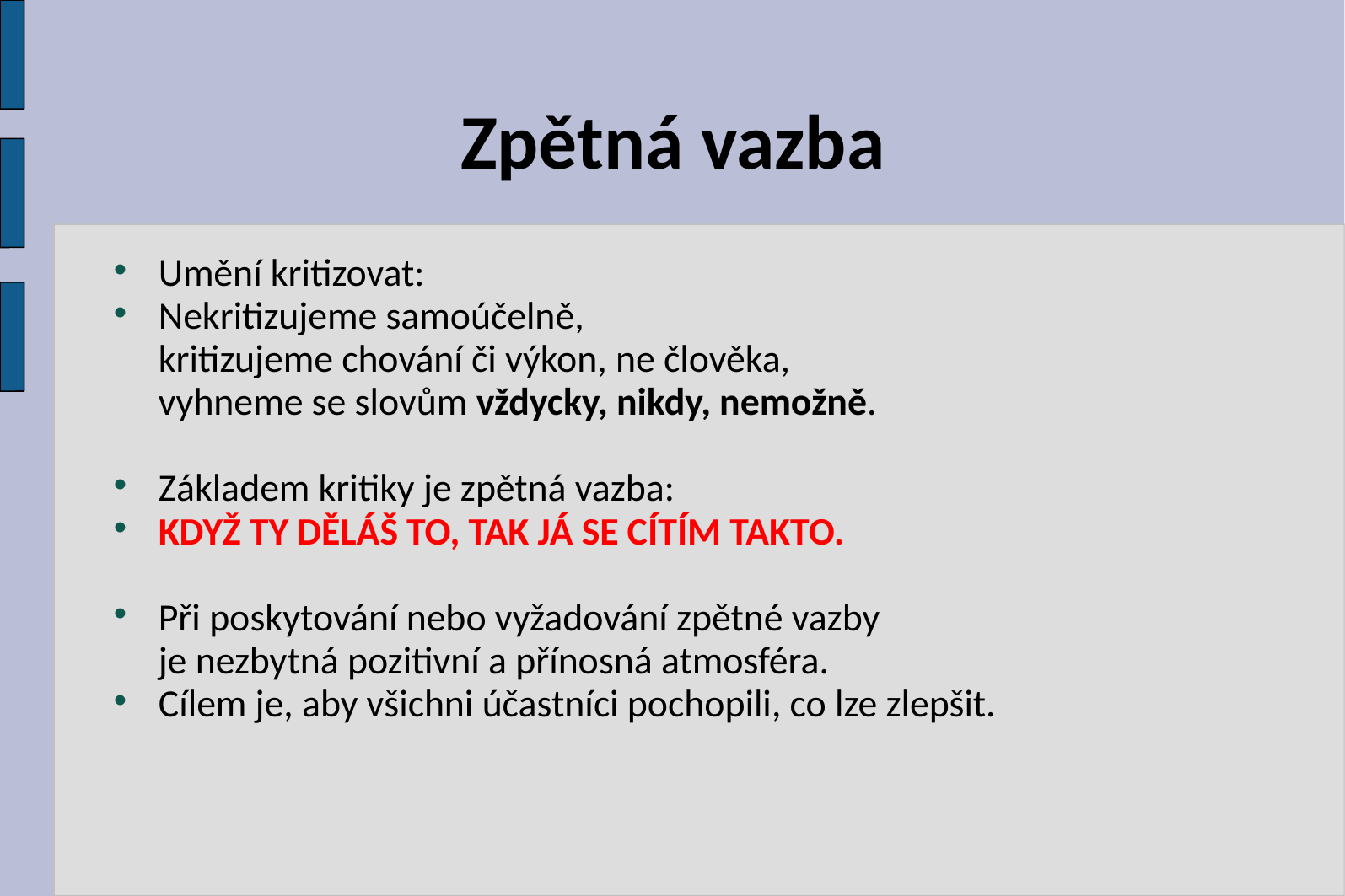

# Zpětná vazba
Umění kritizovat:
Nekritizujeme samoúčelně,
kritizujeme chování či výkon, ne člověka,
vyhneme se slovům vždycky, nikdy, nemožně.
Základem kritiky je zpětná vazba:
KDYŽ TY DĚLÁŠ TO, TAK JÁ SE CÍTÍM TAKTO.
Při poskytování nebo vyžadování zpětné vazby
je nezbytná pozitivní a přínosná atmosféra.
Cílem je, aby všichni účastníci pochopili, co lze zlepšit.